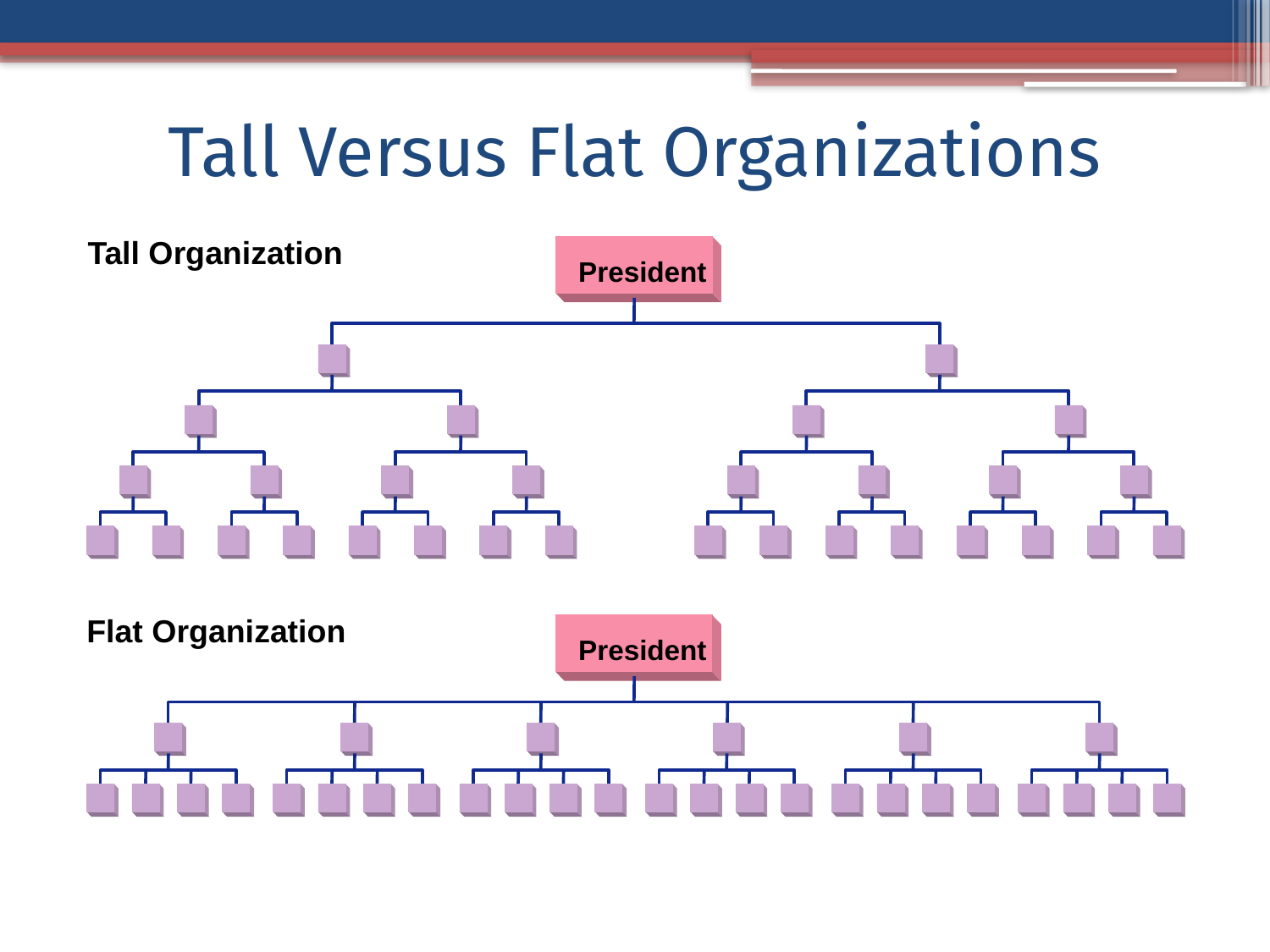

# Tall Versus Flat Organizations
Tall Organization

President

President

Flat Organization